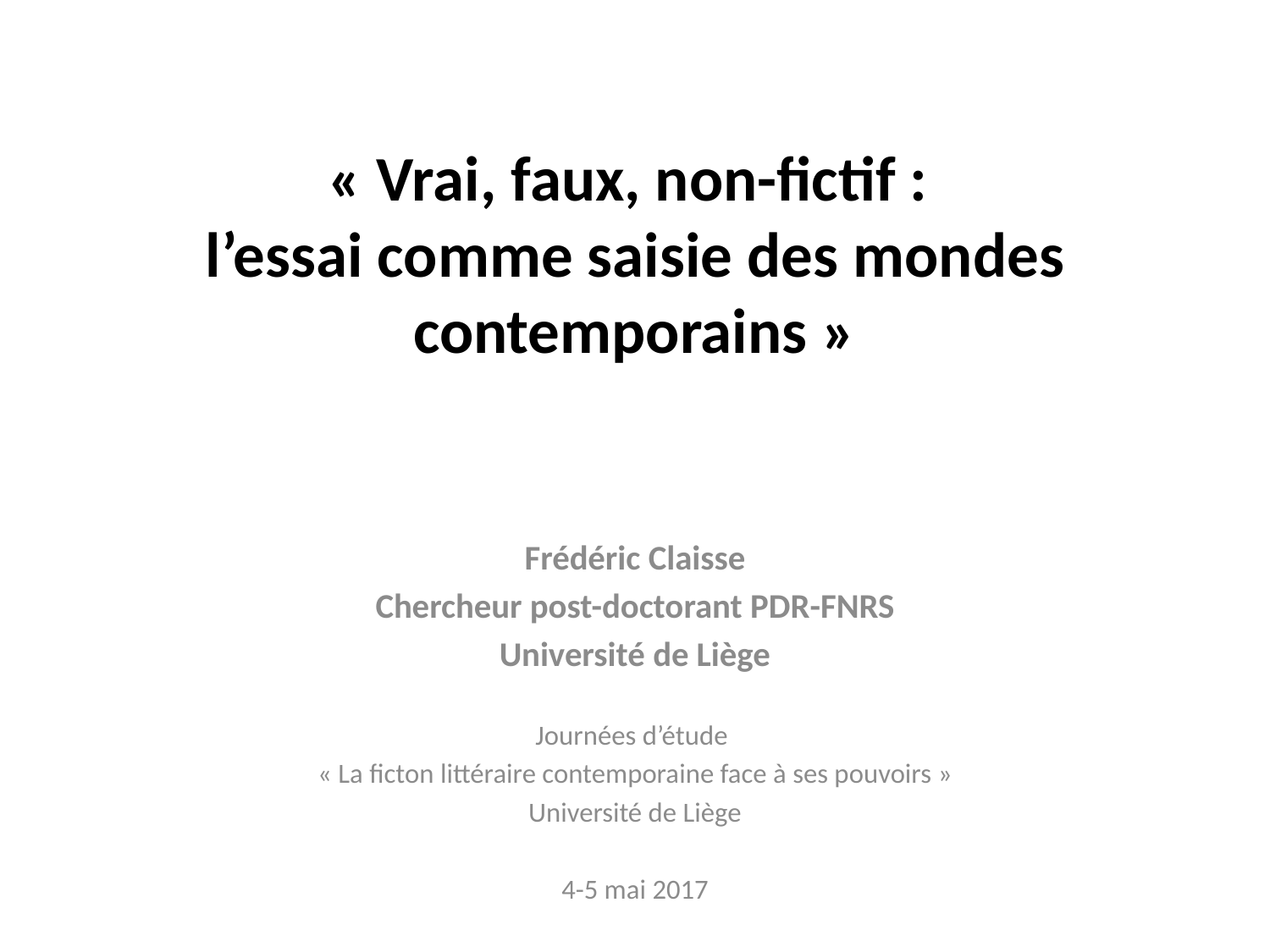

# « Vrai, faux, non-fictif : l’essai comme saisie des mondes contemporains »
Frédéric Claisse
Chercheur post-doctorant PDR-FNRS
Université de Liège

Journées d’étude
« La ficton littéraire contemporaine face à ses pouvoirs »
Université de Liège

4-5 mai 2017